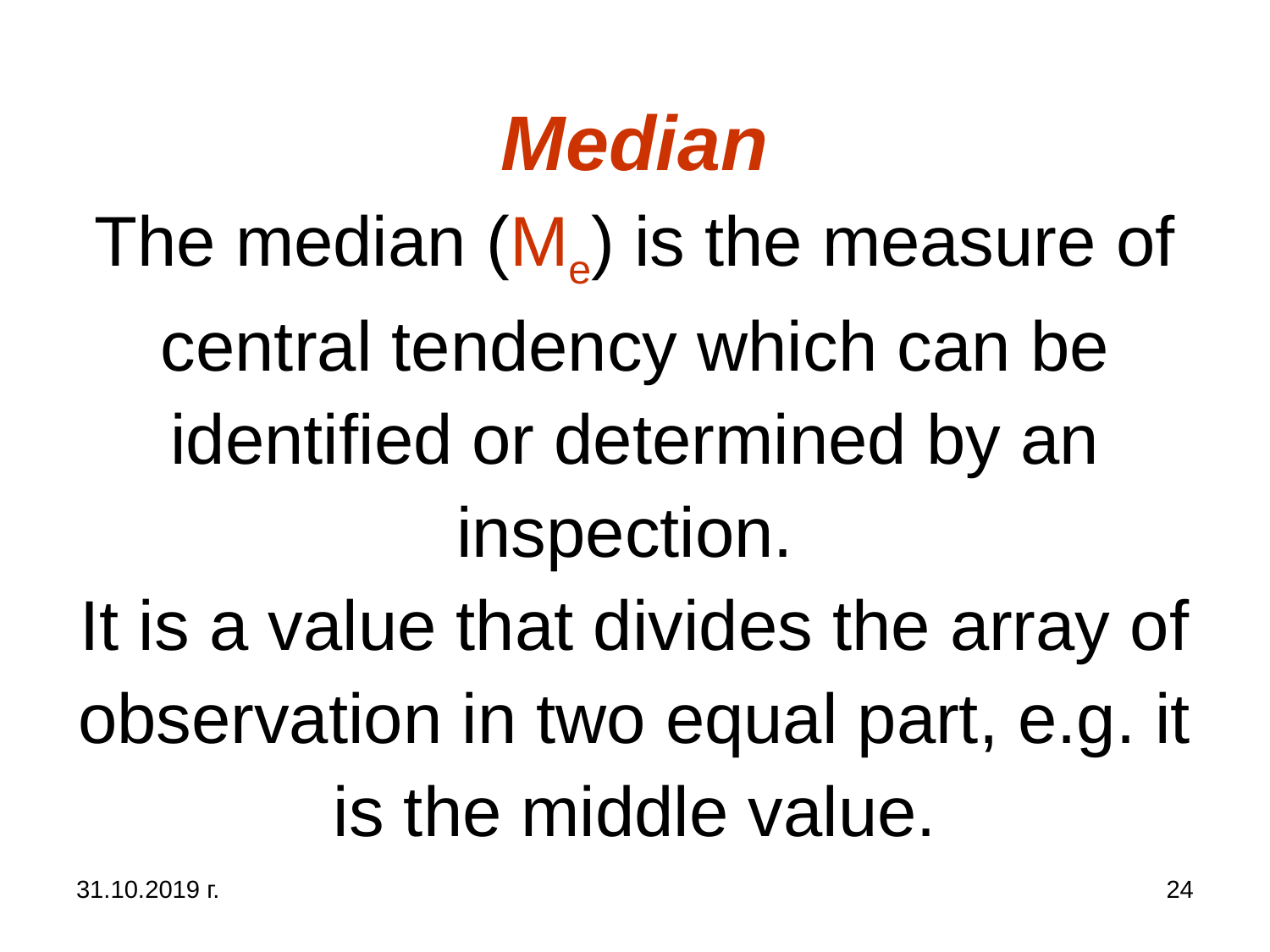

# Median The median (Me) is the measure of central tendency which can be identified or determined by an inspection. It is a value that divides the array of observation in two equal part, e.g. it is the middle value.
31.10.2019 г.
24